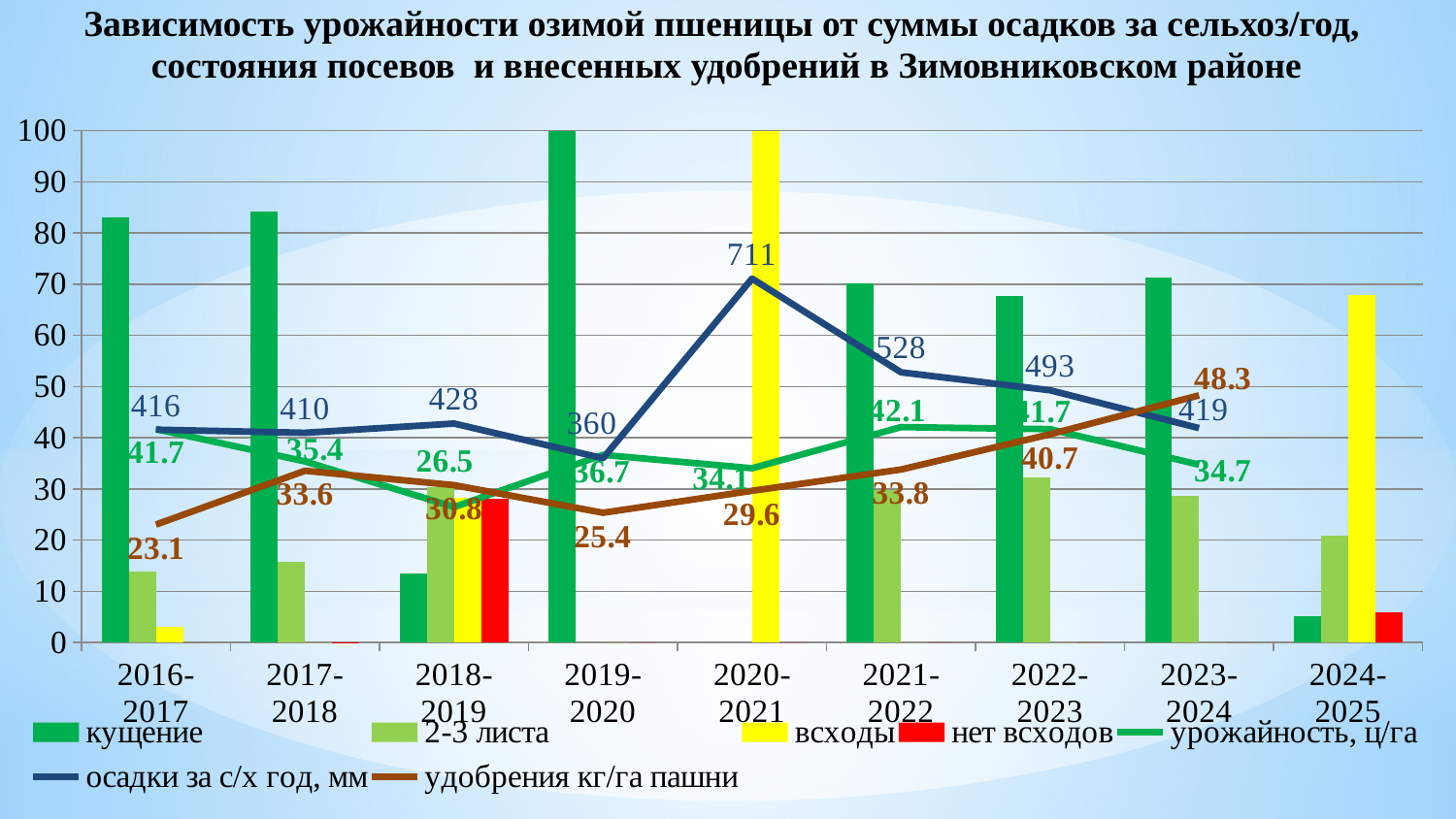

Зависимость урожайности озимой пшеницы от суммы осадков за сельхоз/год,
состояния посевов  и внесенных удобрений в Зимовниковском районе

### Chart

| Category | кущение | 2-3 листа | всходы | нет всходов | урожайность, ц/га | осадки за с/х год, мм | удобрения кг/га пашни |
|---|---|---|---|---|---|---|---|
| 2016-2017 | 83.16008316008315 | 13.86001386001386 | 2.9799029799029797 | 0.0 | 41.7135523695318 | 41.6 | 23.05512475394452 |
| 2017-2018 | 84.17085427135679 | 15.7035175879397 | 0.0 | 0.1 | 35.387654306039046 | 41.0 | 33.564289740311516 |
| 2018-2019 | 13.4 | 30.3 | 28.3 | 28.0 | 26.47975246203953 | 42.8 | 30.755781284149084 |
| 2019-2020 | 100.0 | 0.0 | 0.0 | 0.0 | 36.666447949886795 | 36.0 | 25.355160153783437 |
| 2020-2021 | 0.0 | 0.0 | 100.0 | 0.0 | 34.05124689239434 | 71.1 | 29.643338197570994 |
| 2021-2022 | 70.22620519844945 | 29.77379480155055 | 0.0 | 0.0 | 42.1 | 52.8 | 33.81350760494327 |
| 2022-2023 | 67.75956284153006 | 32.240437158469945 | 0.0 | 0.0 | 41.7 | 49.3 | 40.7 |
| 2023-2024 | 71.4 | 28.62271627263782 | 0.0 | 0.0 | 34.74858868320861 | 41.9 | 48.3 |
| 2024-2025 | 5.163662275832511 | 20.91283221712167 | 67.93365726708011 | 5.989848239965713 | None | None | None |